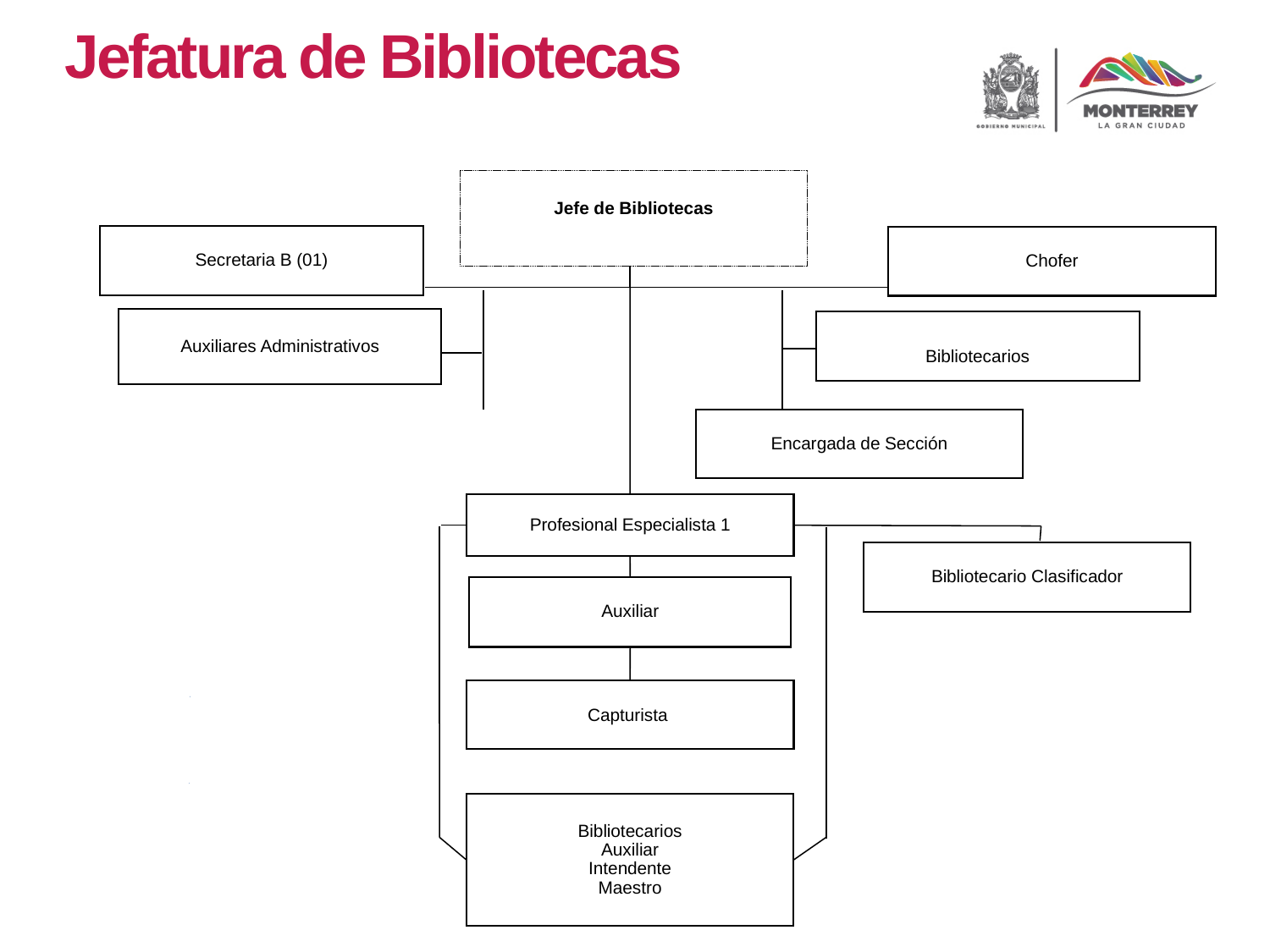

Jefatura de Bibliotecas
Jefe de Bibliotecas

Secretaria B (01)
Chofer
Auxiliares Administrativos

Bibliotecarios
Encargada de Sección
Profesional Especialista 1
Bibliotecario Clasificador
Auxiliar

Capturista

Bibliotecarios
Auxiliar
Intendente
Maestro